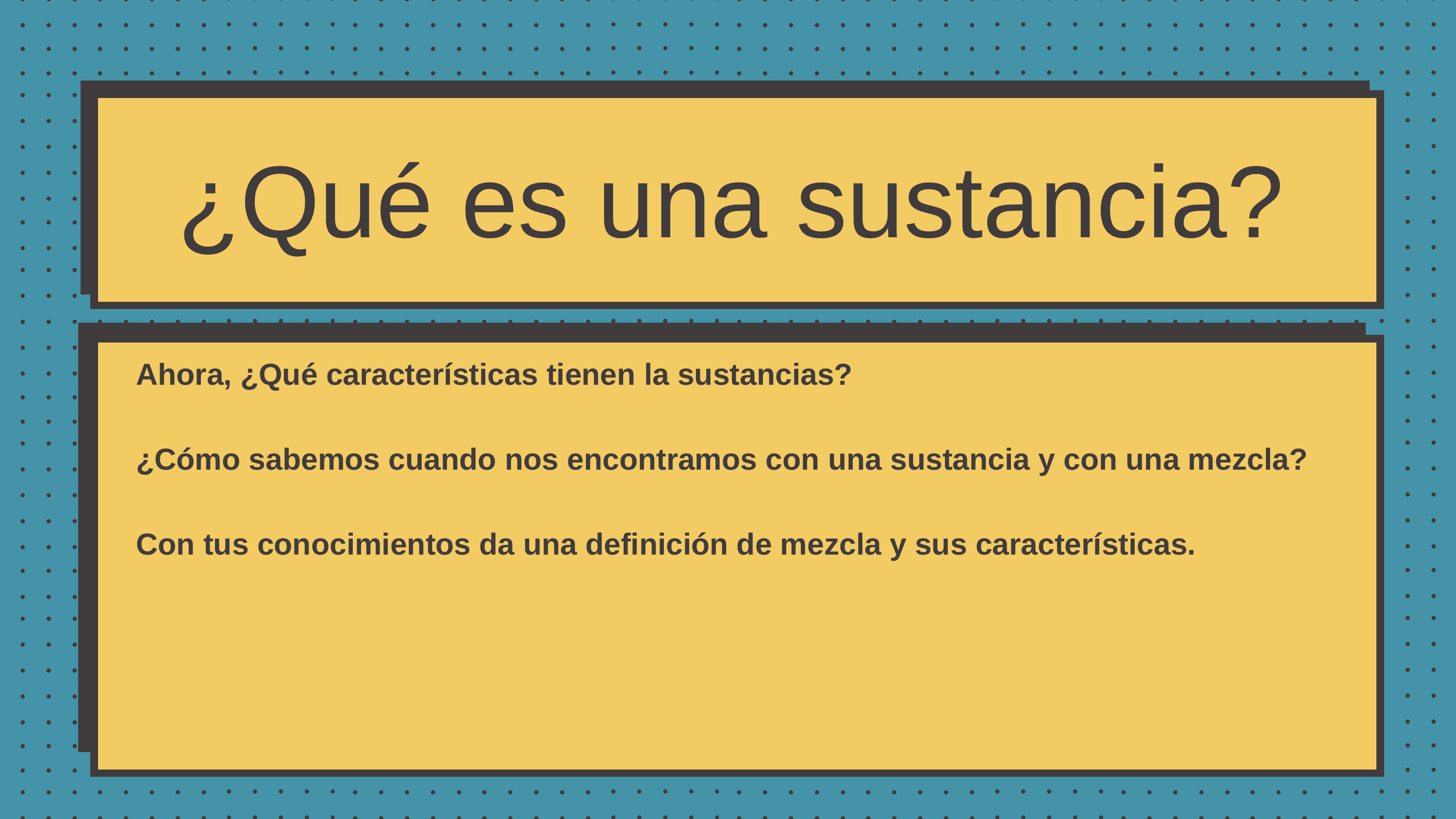

¿Qué es una sustancia?

Ahora, ¿Qué características tienen la sustancias?

¿Cómo sabemos cuando nos encontramos con una sustancia y con una mezcla?

Con tus conocimientos da una definición de mezcla y sus características.